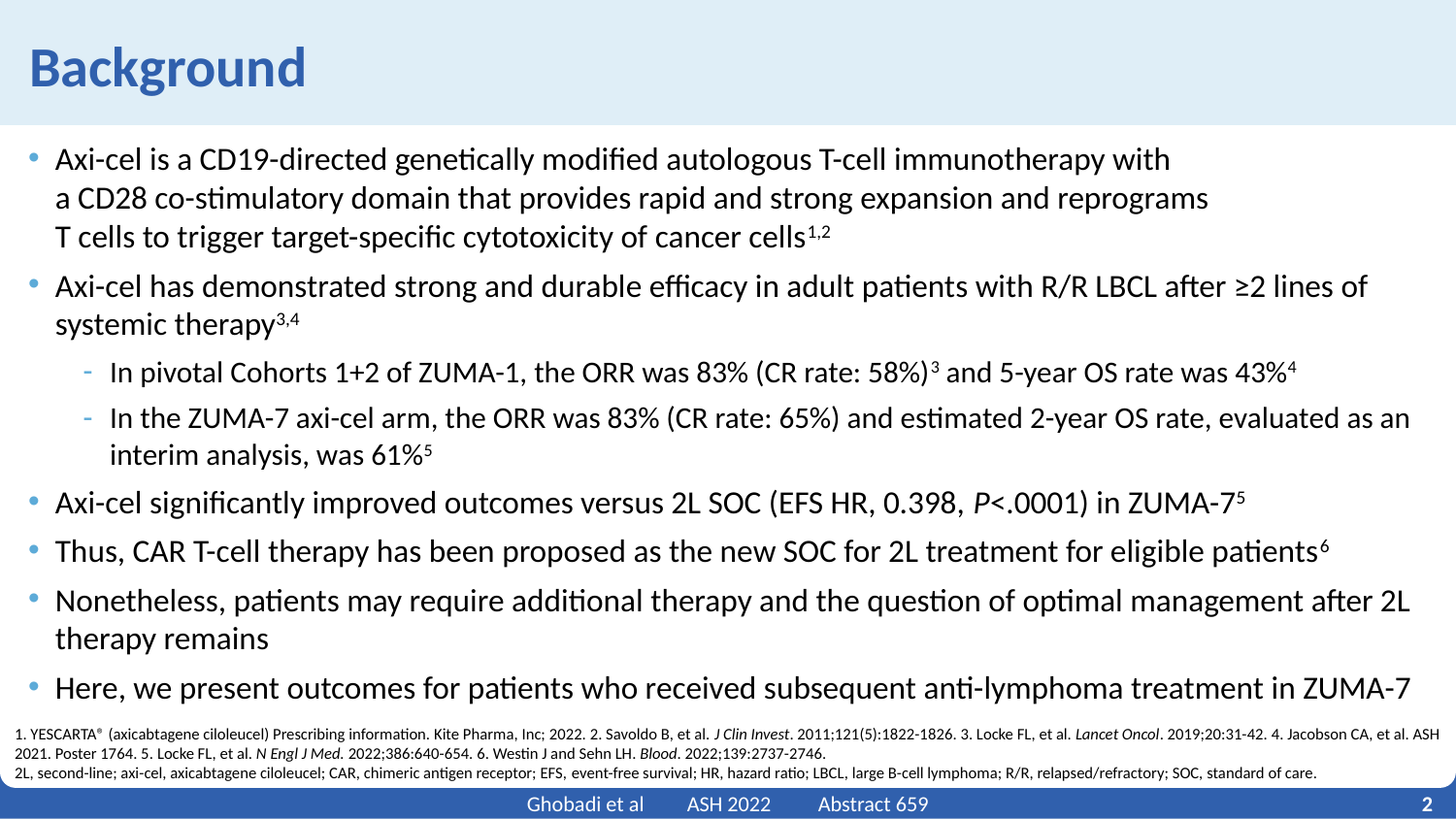

# Background
Axi-cel is a CD19-directed genetically modified autologous T-cell immunotherapy with
a CD28 co-stimulatory domain that provides rapid and strong expansion and reprograms
T cells to trigger target-specific cytotoxicity of cancer cells1,2
Axi-cel has demonstrated strong and durable efficacy in adult patients with R/R LBCL after ≥2 lines of systemic therapy3,4
In pivotal Cohorts 1+2 of ZUMA-1, the ORR was 83% (CR rate: 58%)3 and 5-year OS rate was 43%4
In the ZUMA-7 axi-cel arm, the ORR was 83% (CR rate: 65%) and estimated 2-year OS rate, evaluated as an interim analysis, was 61%5
Axi-cel significantly improved outcomes versus 2L SOC (EFS HR, 0.398, P<.0001) in ZUMA-75
Thus, CAR T-cell therapy has been proposed as the new SOC for 2L treatment for eligible patients6
Nonetheless, patients may require additional therapy and the question of optimal management after 2L therapy remains
Here, we present outcomes for patients who received subsequent anti-lymphoma treatment in ZUMA-7

1. YESCARTA® (axicabtagene ciloleucel) Prescribing information. Kite Pharma, Inc; 2022. 2. Savoldo B, et al. J Clin Invest. 2011;121(5):1822-1826. 3. Locke FL, et al. Lancet Oncol. 2019;20:31-42. 4. Jacobson CA, et al. ASH 2021. Poster 1764. 5. Locke FL, et al. N Engl J Med. 2022;386:640-654. 6. Westin J and Sehn LH. Blood. 2022;139:2737-2746.
2L, second-line; axi-cel, axicabtagene ciloleucel; CAR, chimeric antigen receptor; EFS, event-free survival; HR, hazard ratio; LBCL, large B-cell lymphoma; R/R, relapsed/refractory; SOC, standard of care.
2